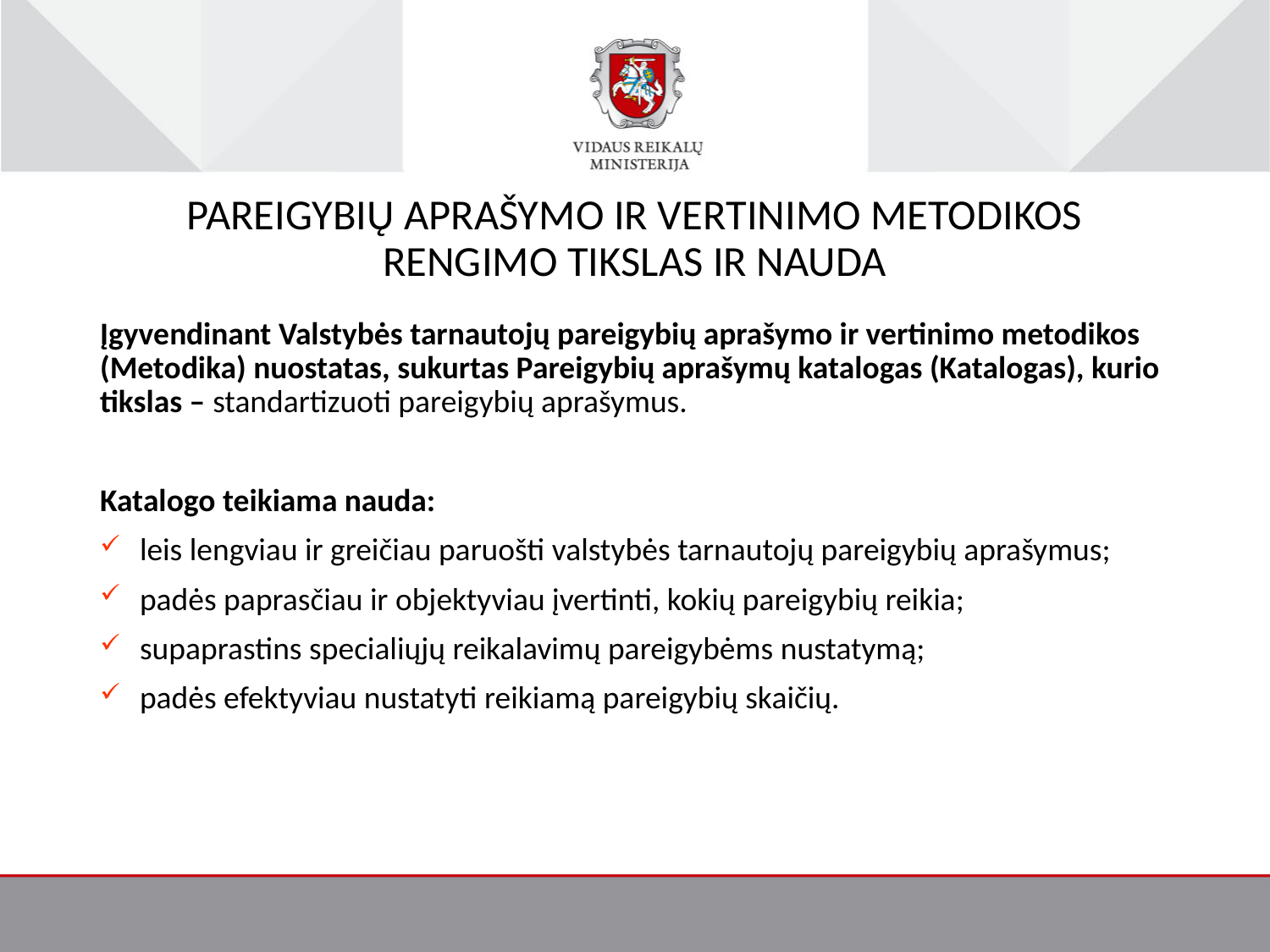

# PAREIGYBIŲ APRAŠYMO IR VERTINIMO METODIKOS RENGIMO TIKSLAS IR NAUDA
Įgyvendinant Valstybės tarnautojų pareigybių aprašymo ir vertinimo metodikos (Metodika) nuostatas, sukurtas Pareigybių aprašymų katalogas (Katalogas), kurio tikslas – standartizuoti pareigybių aprašymus.

Katalogo teikiama nauda:
leis lengviau ir greičiau paruošti valstybės tarnautojų pareigybių aprašymus;
padės paprasčiau ir objektyviau įvertinti, kokių pareigybių reikia;
supaprastins specialiųjų reikalavimų pareigybėms nustatymą;
padės efektyviau nustatyti reikiamą pareigybių skaičių.